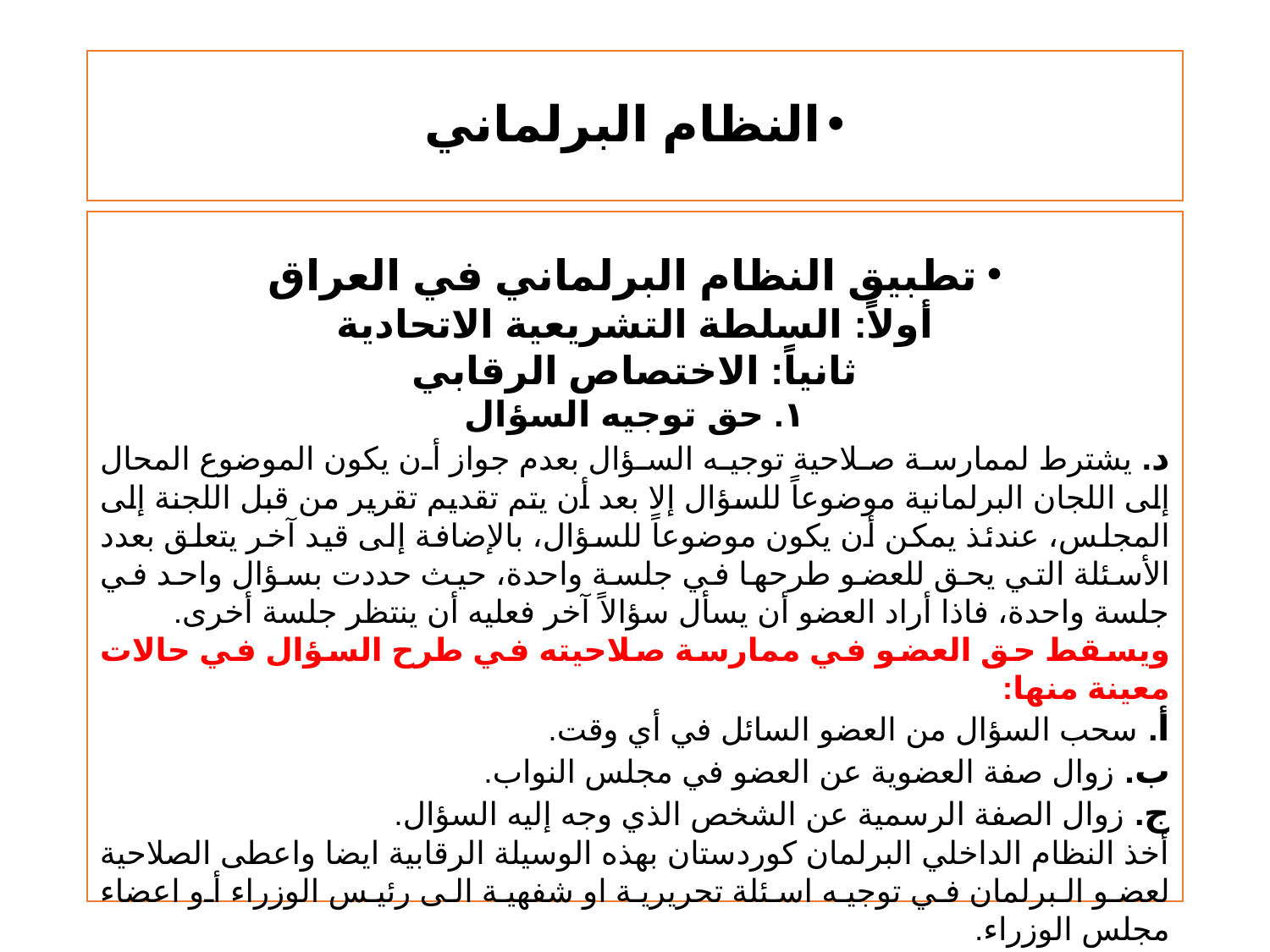

# النظام البرلماني
تطبيق النظام البرلماني في العراق
أولاً: السلطة التشريعية الاتحادية
ثانياً: الاختصاص الرقابي
۱. حق توجيه السؤال
د. يشترط لممارسة صلاحية توجيه السؤال بعدم جواز أن يكون الموضوع المحال إلى اللجان البرلمانية موضوعاً للسؤال إلا بعد أن يتم تقديم تقرير من قبل اللجنة إلى المجلس، عندئذ يمكن أن يكون موضوعاً للسؤال، بالإضافة إلى قيد آخر يتعلق بعدد الأسئلة التي يحق للعضو طرحها في جلسة واحدة، حيث حددت بسؤال واحد في جلسة واحدة، فاذا أراد العضو أن يسأل سؤالاً آخر فعليه أن ينتظر جلسة أخرى.
ويسقط حق العضو في ممارسة صلاحيته في طرح السؤال في حالات معينة منها:
أ. سحب السؤال من العضو السائل في أي وقت.
ب. زوال صفة العضوية عن العضو في مجلس النواب.
ج. زوال الصفة الرسمية عن الشخص الذي وجه إليه السؤال.
	أخذ النظام الداخلي البرلمان كوردستان بهذه الوسيلة الرقابية ايضا واعطى الصلاحية لعضو البرلمان في توجيه اسئلة تحريرية او شفهية الى رئيس الوزراء أو اعضاء مجلس الوزراء.